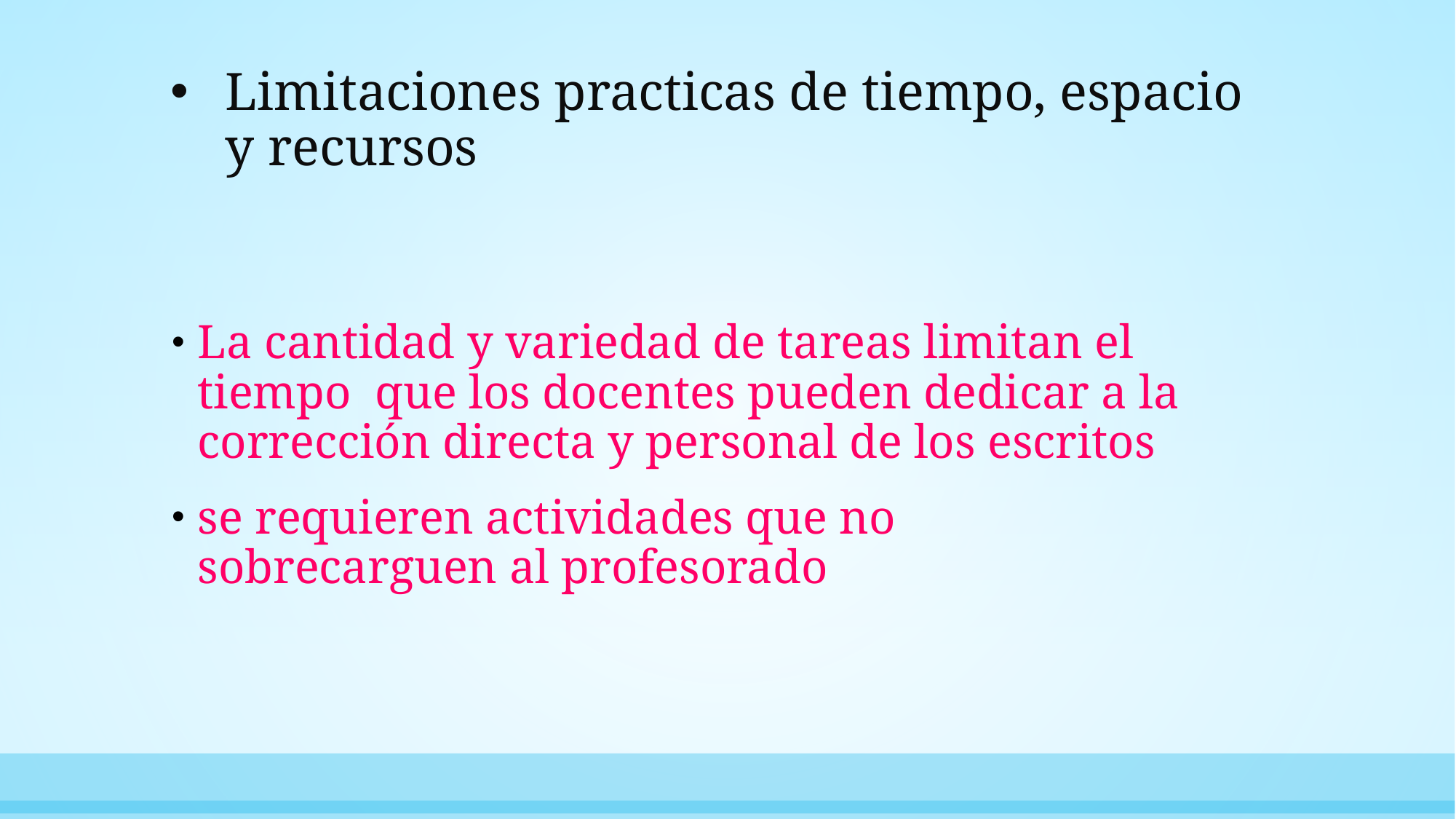

# Limitaciones practicas de tiempo, espacio y recursos
La cantidad y variedad de tareas limitan el tiempo  que los docentes pueden dedicar a la corrección directa y personal de los escritos
se requieren actividades que no sobrecarguen al profesorado